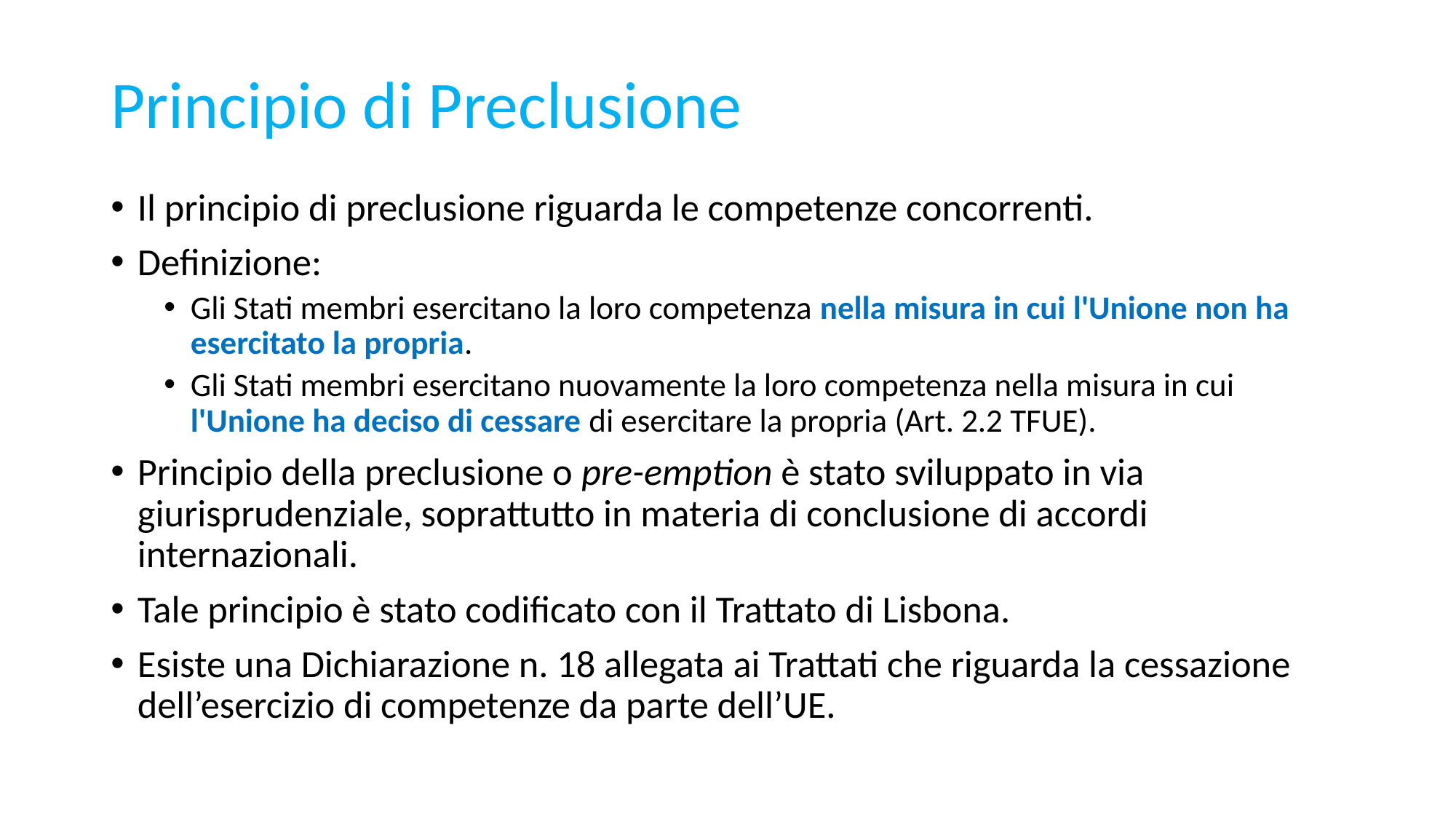

# Principio di Preclusione
Il principio di preclusione riguarda le competenze concorrenti.
Definizione:
Gli Stati membri esercitano la loro competenza nella misura in cui l'Unione non ha esercitato la propria.
Gli Stati membri esercitano nuovamente la loro competenza nella misura in cui l'Unione ha deciso di cessare di esercitare la propria (Art. 2.2 TFUE).
Principio della preclusione o pre-emption è stato sviluppato in via giurisprudenziale, soprattutto in materia di conclusione di accordi internazionali.
Tale principio è stato codificato con il Trattato di Lisbona.
Esiste una Dichiarazione n. 18 allegata ai Trattati che riguarda la cessazione dell’esercizio di competenze da parte dell’UE.